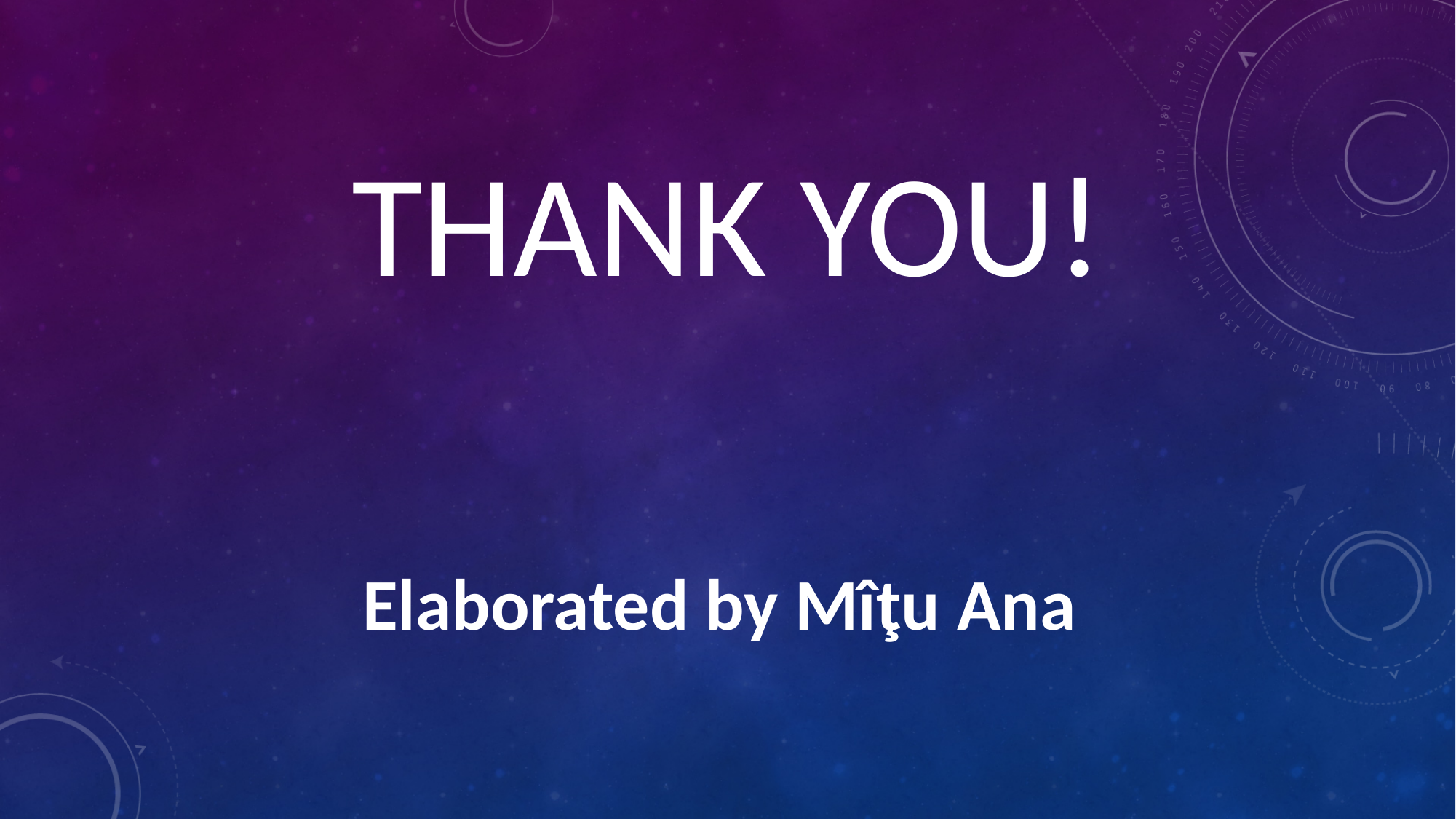

# Thank you!
Elaborated by Mîţu Ana